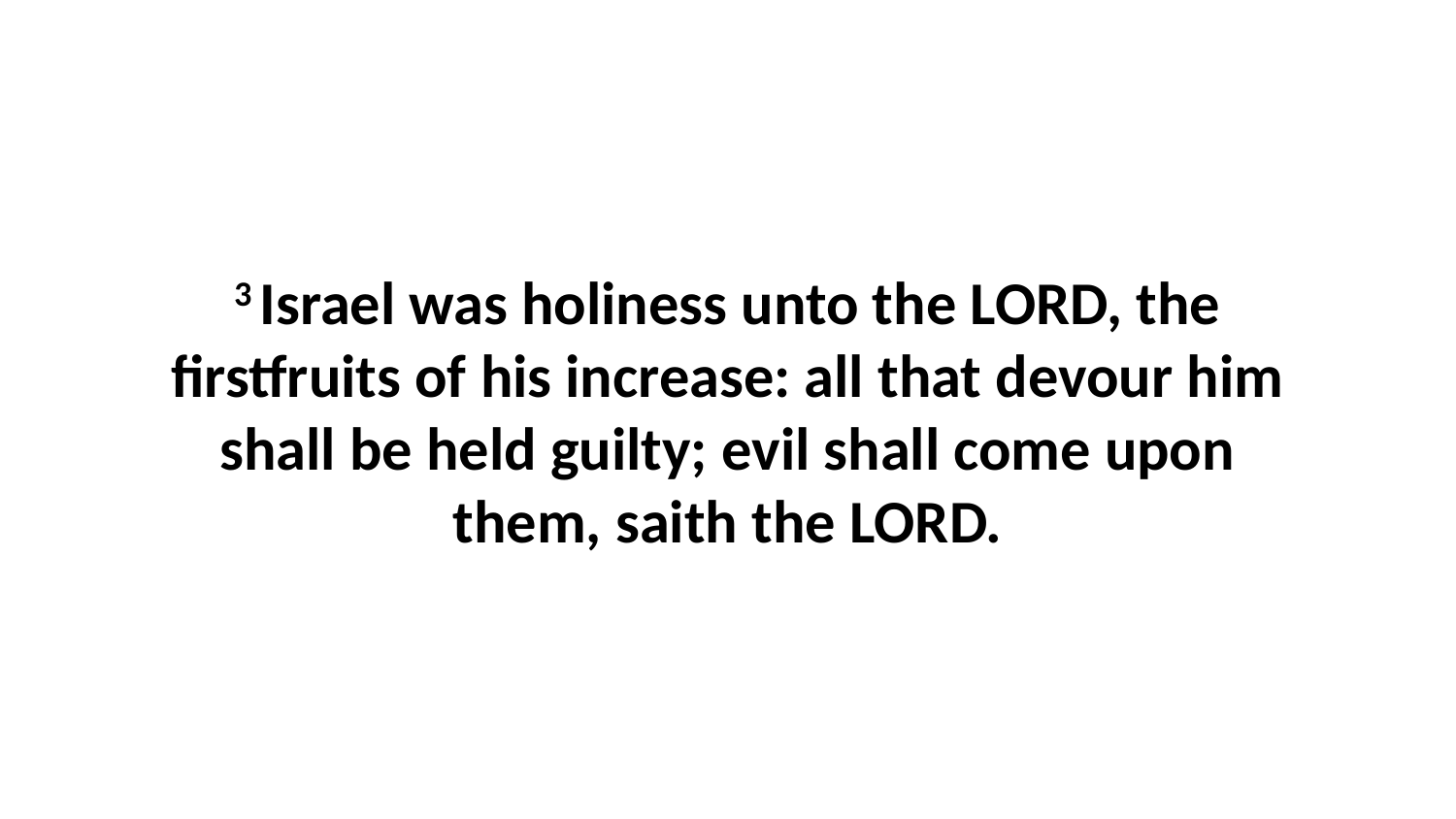

3 Israel was holiness unto the LORD, the firstfruits of his increase: all that devour him shall be held guilty; evil shall come upon them, saith the LORD.